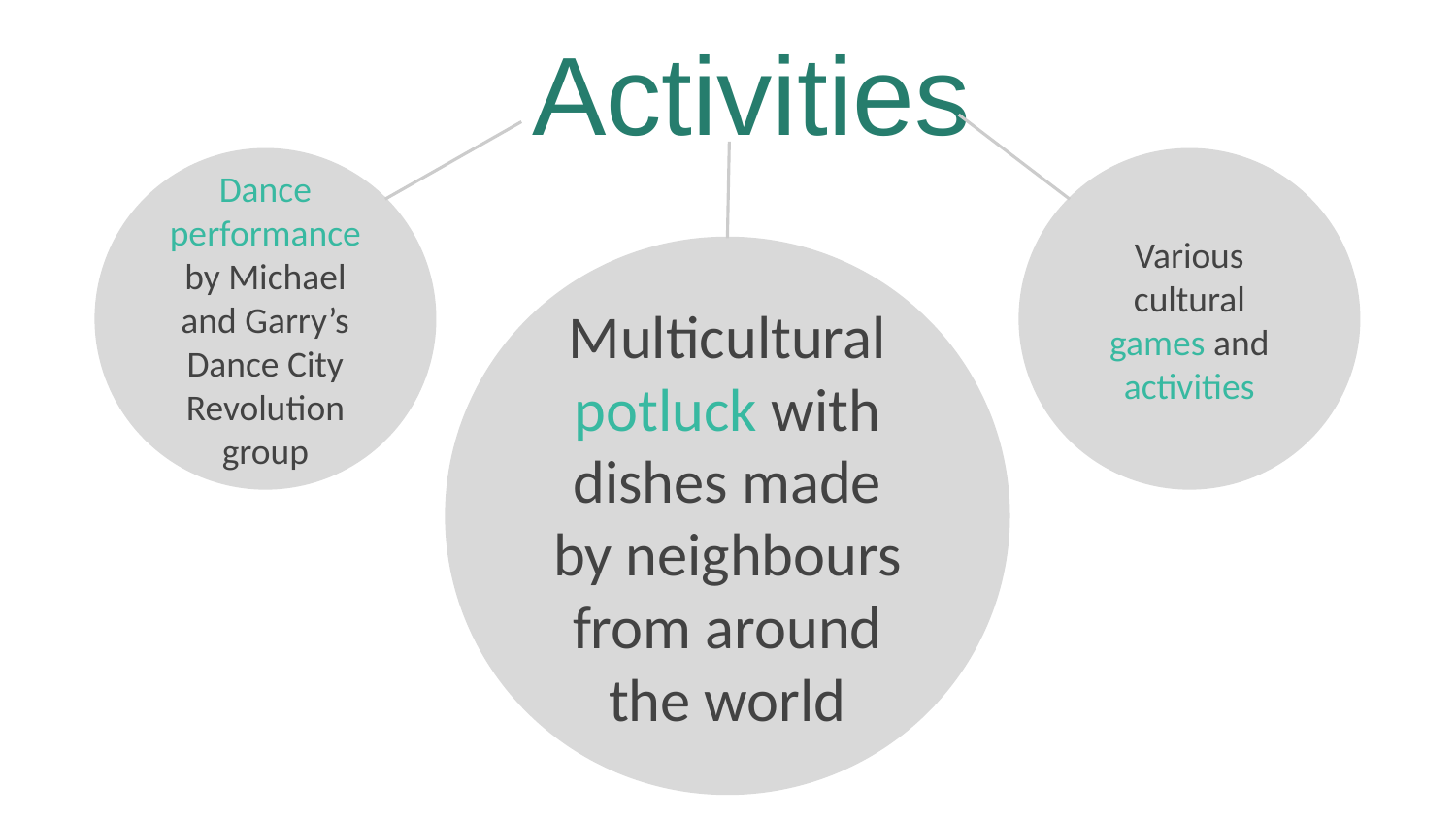

# Activities
Dance performance by Michael and Garry’s Dance City Revolution group
Various cultural games and activities
Multicultural potluck with dishes made by neighbours from around the world